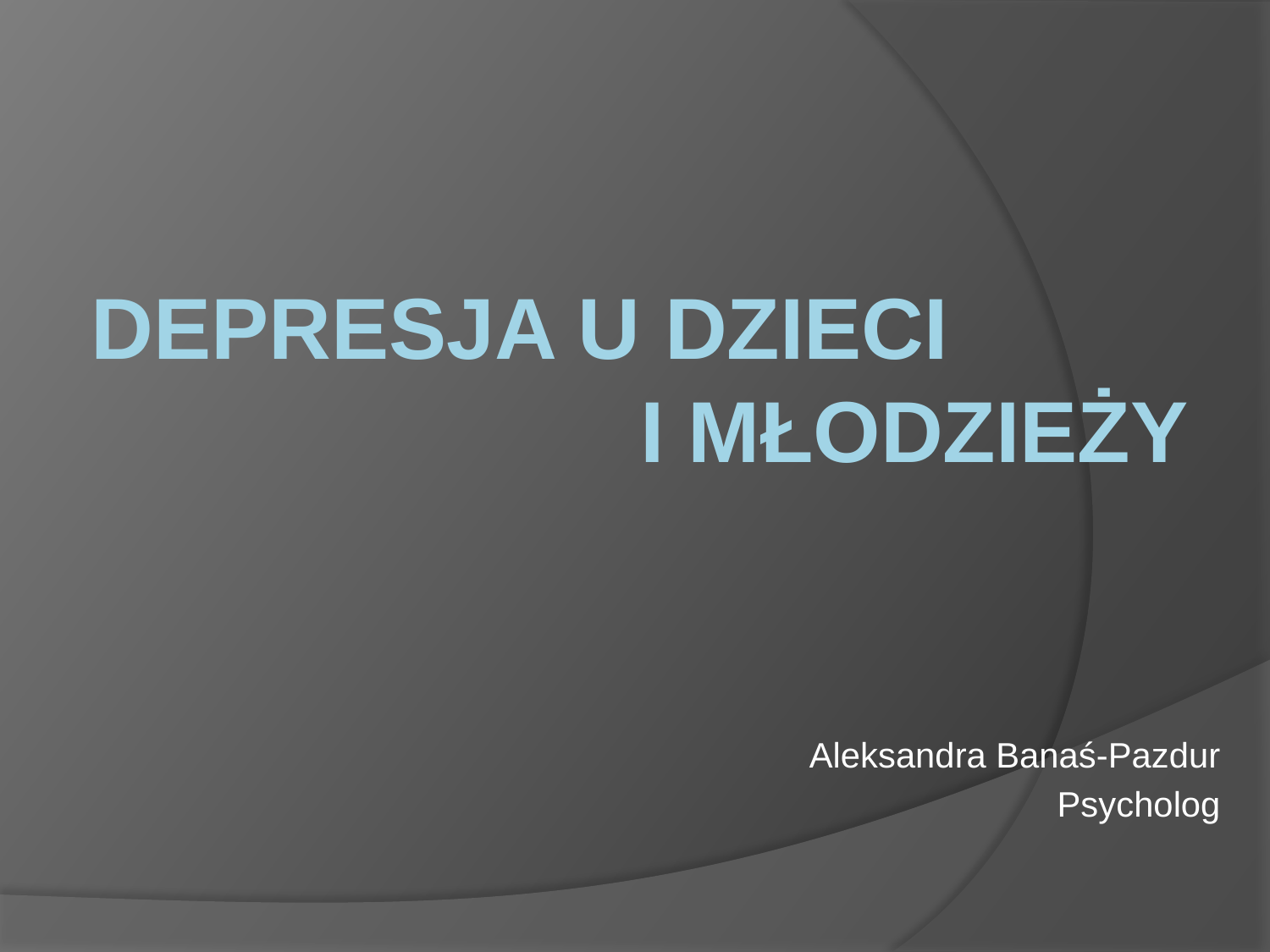

# Depresja u dzieci                                 i młodzieży
Aleksandra Banaś-Pazdur
Psycholog